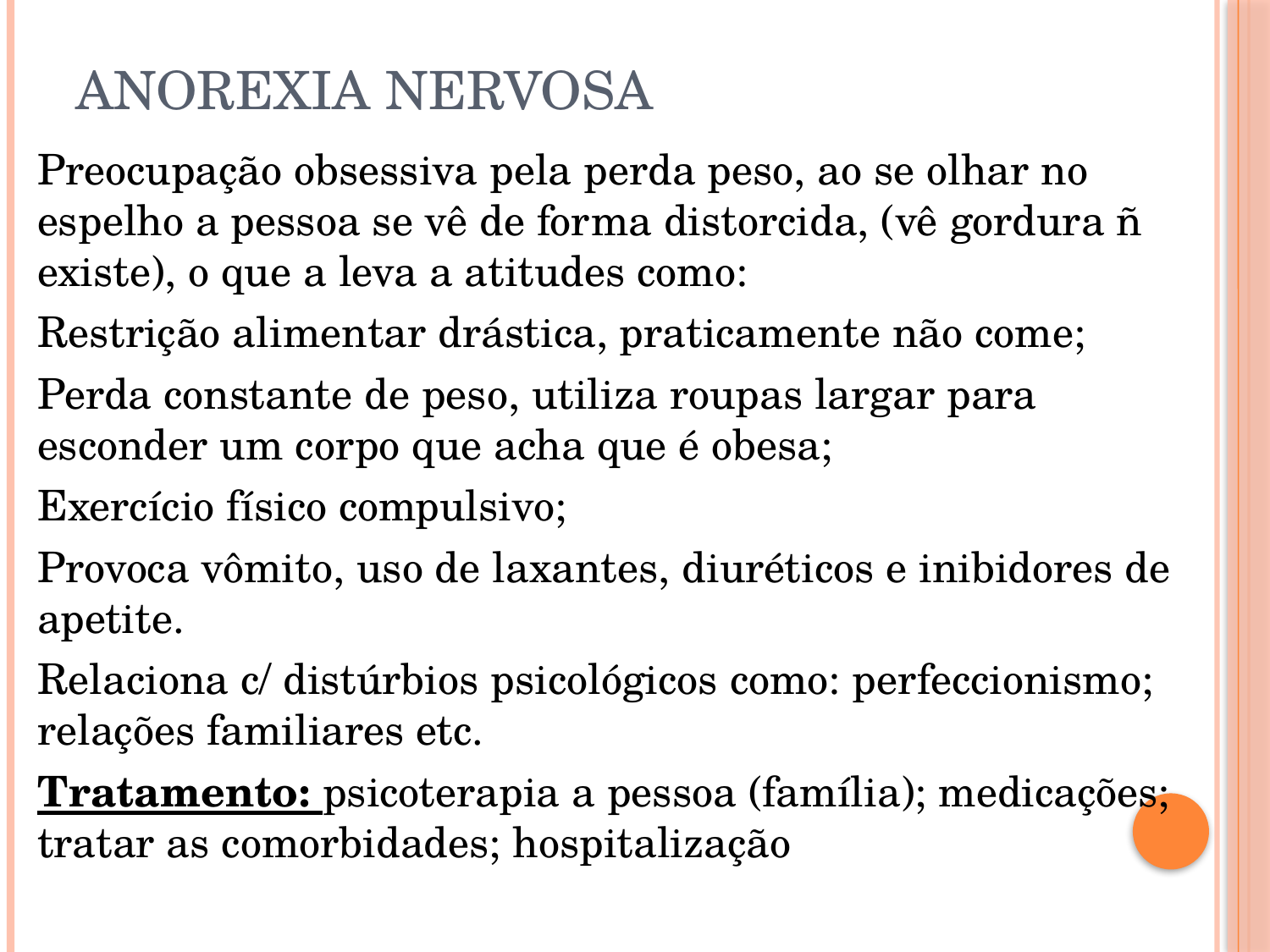

# Anorexia Nervosa
Preocupação obsessiva pela perda peso, ao se olhar no espelho a pessoa se vê de forma distorcida, (vê gordura ñ existe), o que a leva a atitudes como:
Restrição alimentar drástica, praticamente não come;
Perda constante de peso, utiliza roupas largar para esconder um corpo que acha que é obesa;
Exercício físico compulsivo;
Provoca vômito, uso de laxantes, diuréticos e inibidores de apetite.
Relaciona c/ distúrbios psicológicos como: perfeccionismo; relações familiares etc.
Tratamento: psicoterapia a pessoa (família); medicações; tratar as comorbidades; hospitalização